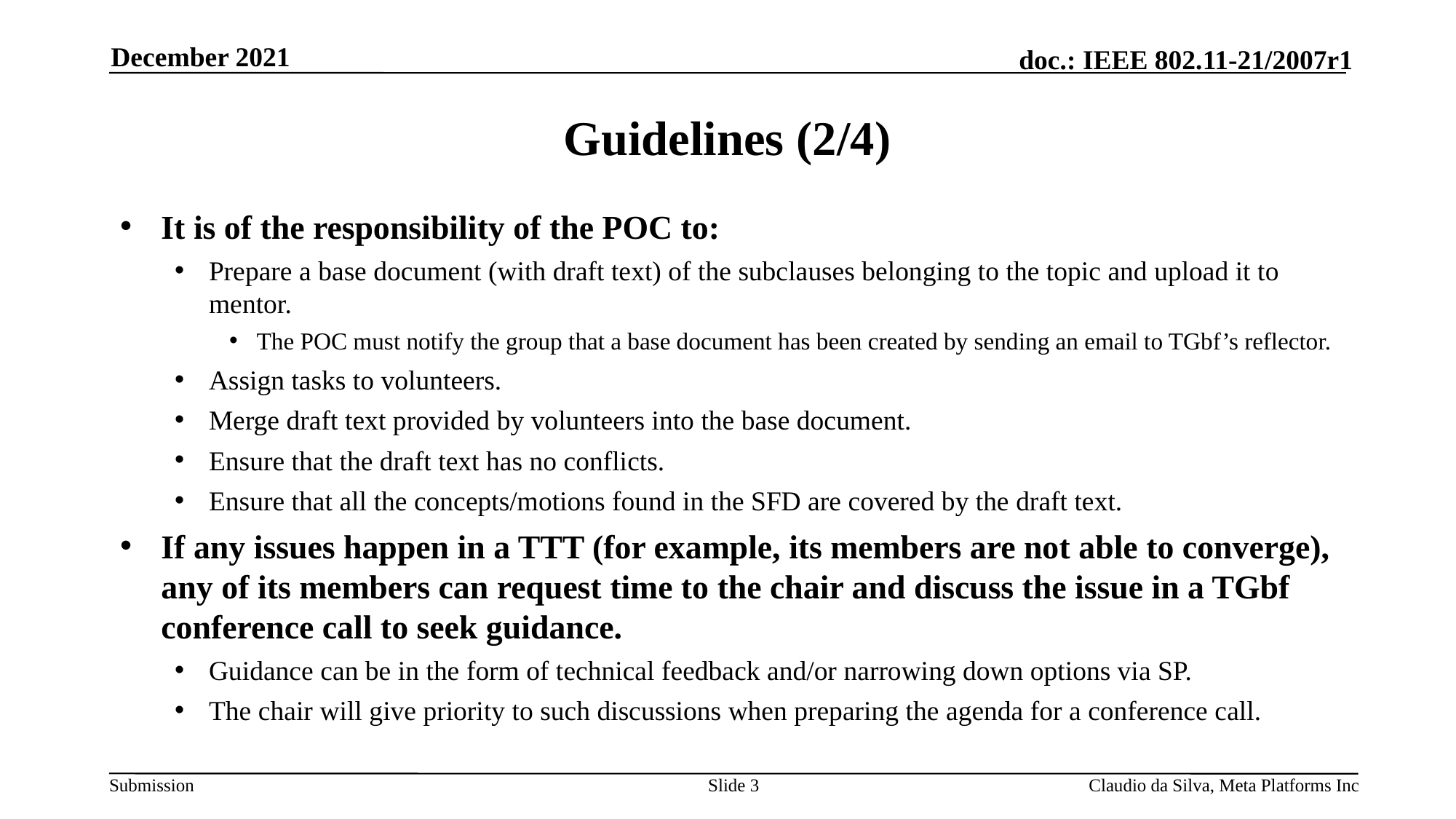

December 2021
# Guidelines (2/4)
It is of the responsibility of the POC to:
Prepare a base document (with draft text) of the subclauses belonging to the topic and upload it to mentor.
The POC must notify the group that a base document has been created by sending an email to TGbf’s reflector.
Assign tasks to volunteers.
Merge draft text provided by volunteers into the base document.
Ensure that the draft text has no conflicts.
Ensure that all the concepts/motions found in the SFD are covered by the draft text.
If any issues happen in a TTT (for example, its members are not able to converge), any of its members can request time to the chair and discuss the issue in a TGbf conference call to seek guidance.
Guidance can be in the form of technical feedback and/or narrowing down options via SP.
The chair will give priority to such discussions when preparing the agenda for a conference call.
Slide 3
Claudio da Silva, Meta Platforms Inc